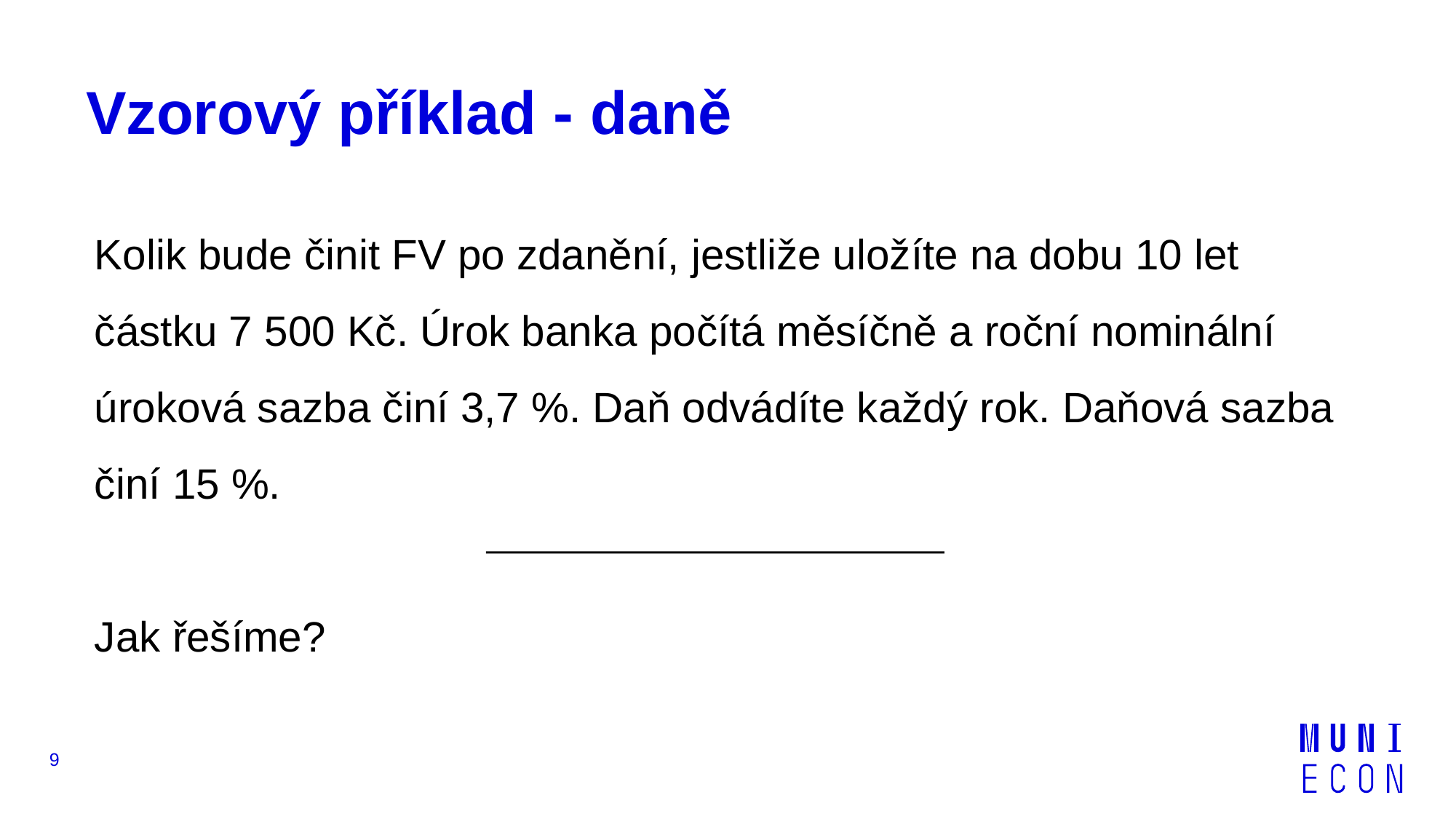

# Vzorový příklad - daně
Kolik bude činit FV po zdanění, jestliže uložíte na dobu 10 let částku 7 500 Kč. Úrok banka počítá měsíčně a roční nominální úroková sazba činí 3,7 %. Daň odvádíte každý rok. Daňová sazba činí 15 %.

Jak řešíme?

9